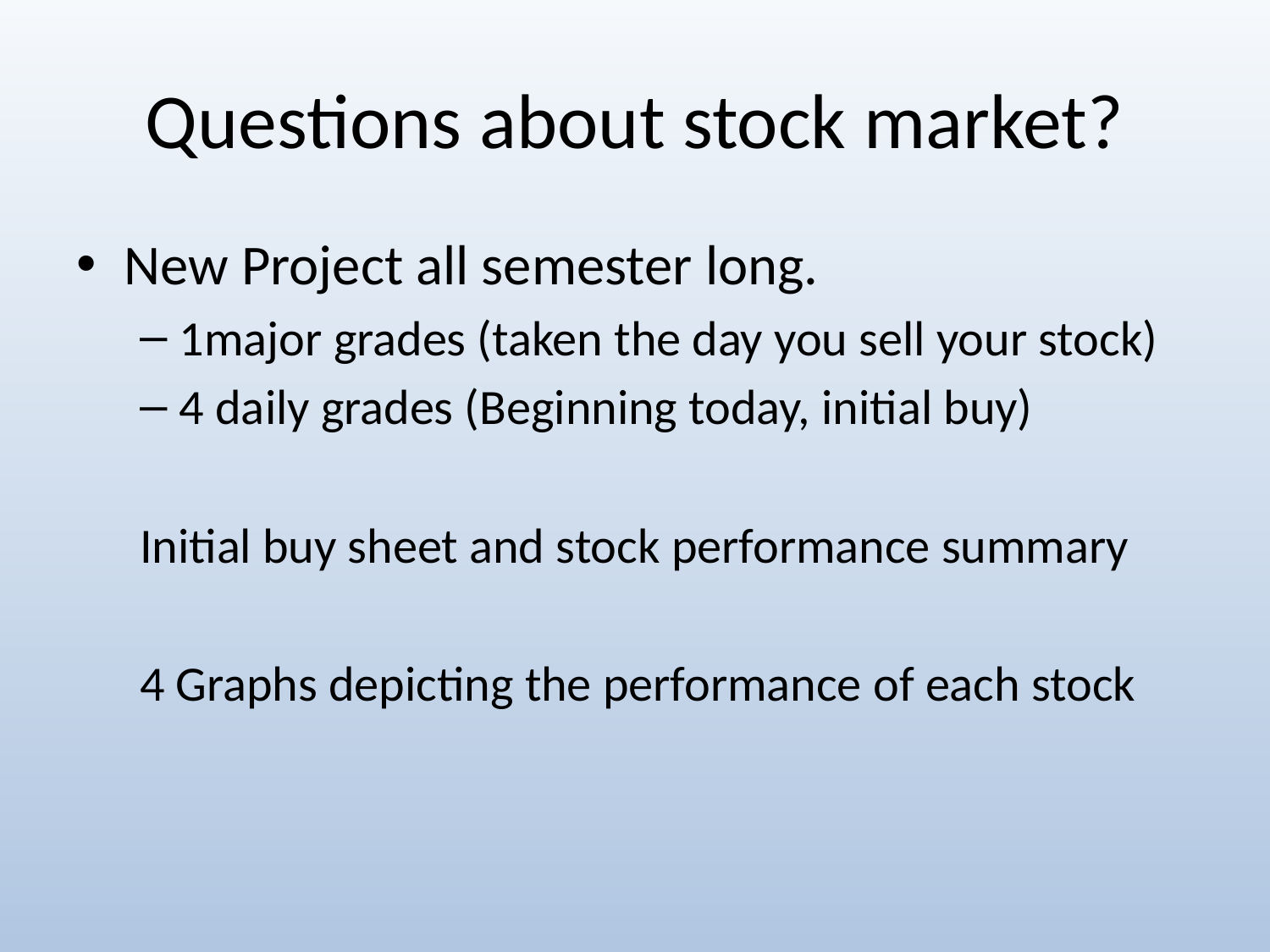

# Questions about stock market?
New Project all semester long.
1major grades (taken the day you sell your stock)
4 daily grades (Beginning today, initial buy)

Initial buy sheet and stock performance summary

4 Graphs depicting the performance of each stock